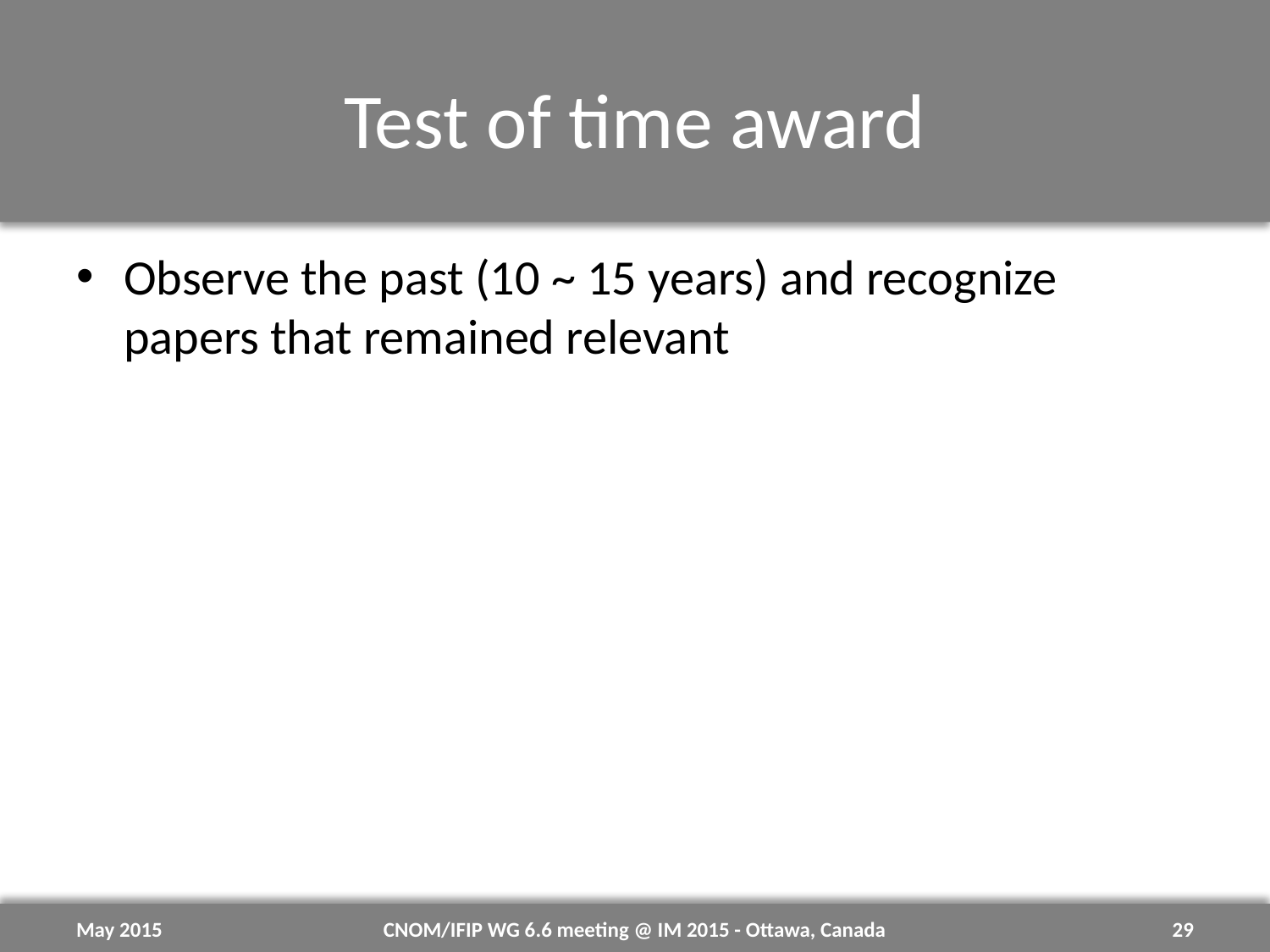

# Test of time award
Observe the past (10 ~ 15 years) and recognize papers that remained relevant
May 2015
CNOM/IFIP WG 6.6 meeting @ IM 2015 - Ottawa, Canada
29